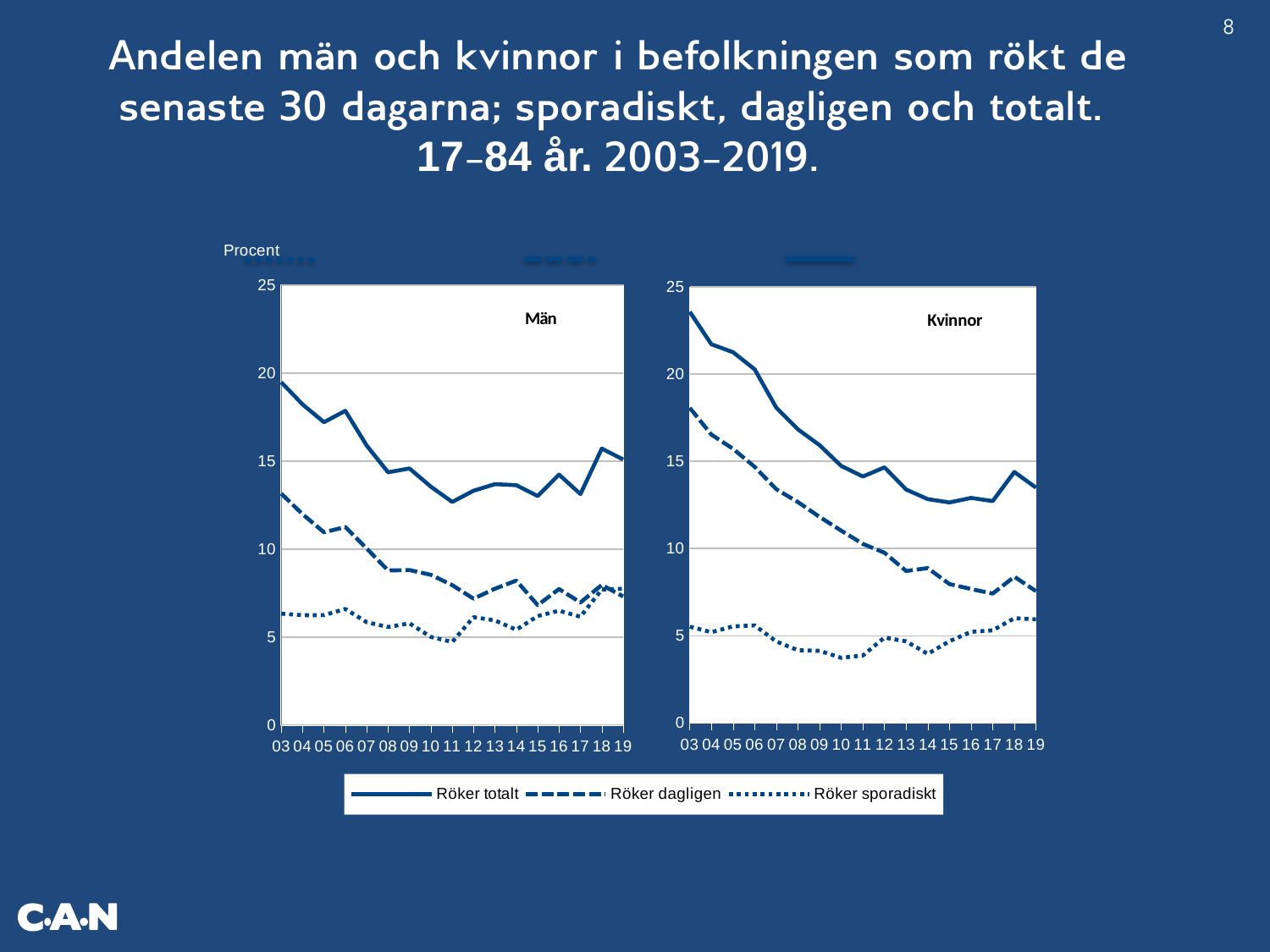

8
Andelen män och kvinnor i befolkningen som rökt de senaste 30 dagarna; sporadiskt, dagligen och totalt.
17–84 år. 2003–2019.

[unsupported chart]

[unsupported chart]